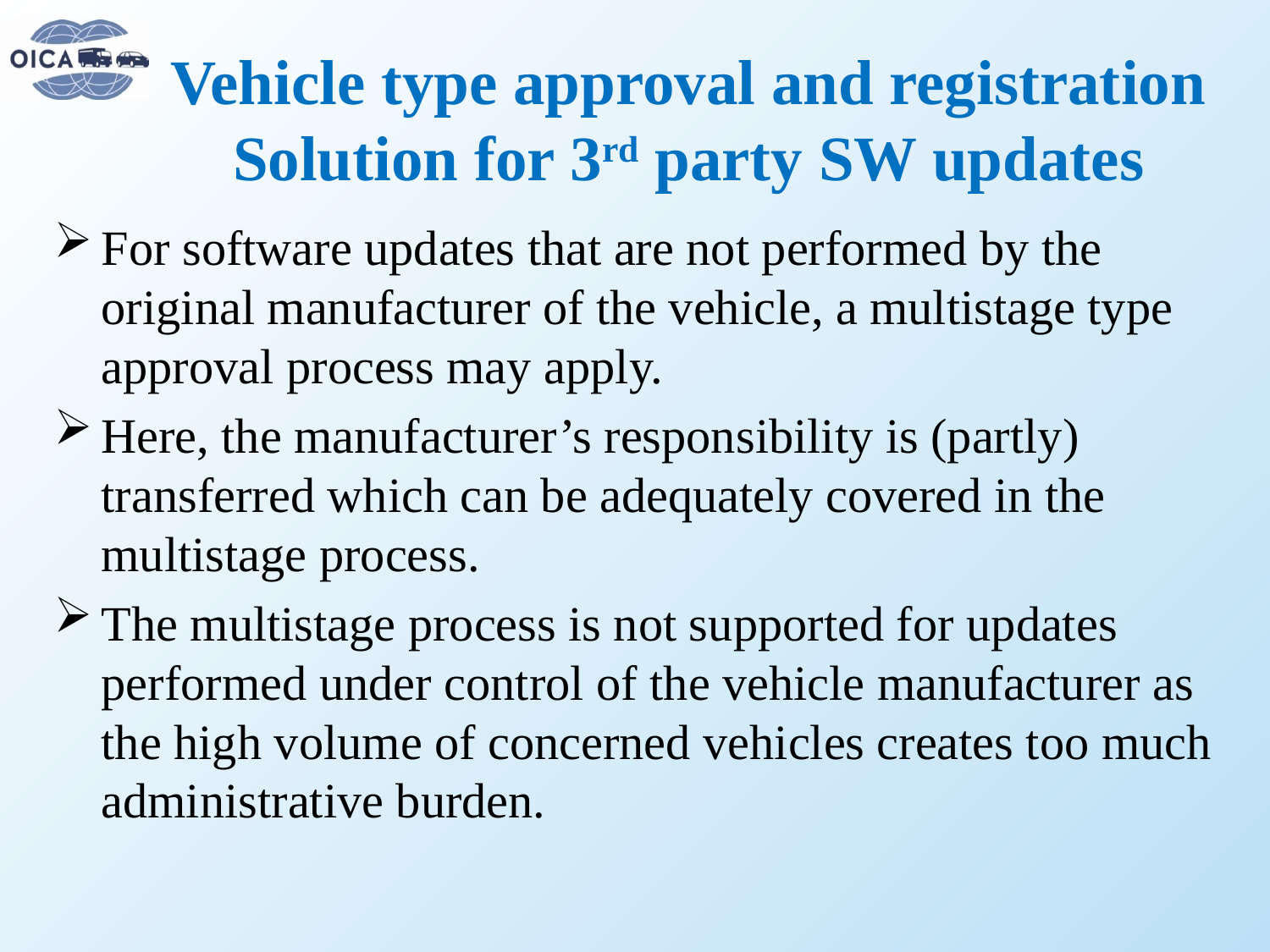

# Vehicle type approval and registration Solution for 3rd party SW updates
For software updates that are not performed by the original manufacturer of the vehicle, a multistage type approval process may apply.
Here, the manufacturer’s responsibility is (partly) transferred which can be adequately covered in the multistage process.
The multistage process is not supported for updates performed under control of the vehicle manufacturer as the high volume of concerned vehicles creates too much administrative burden.